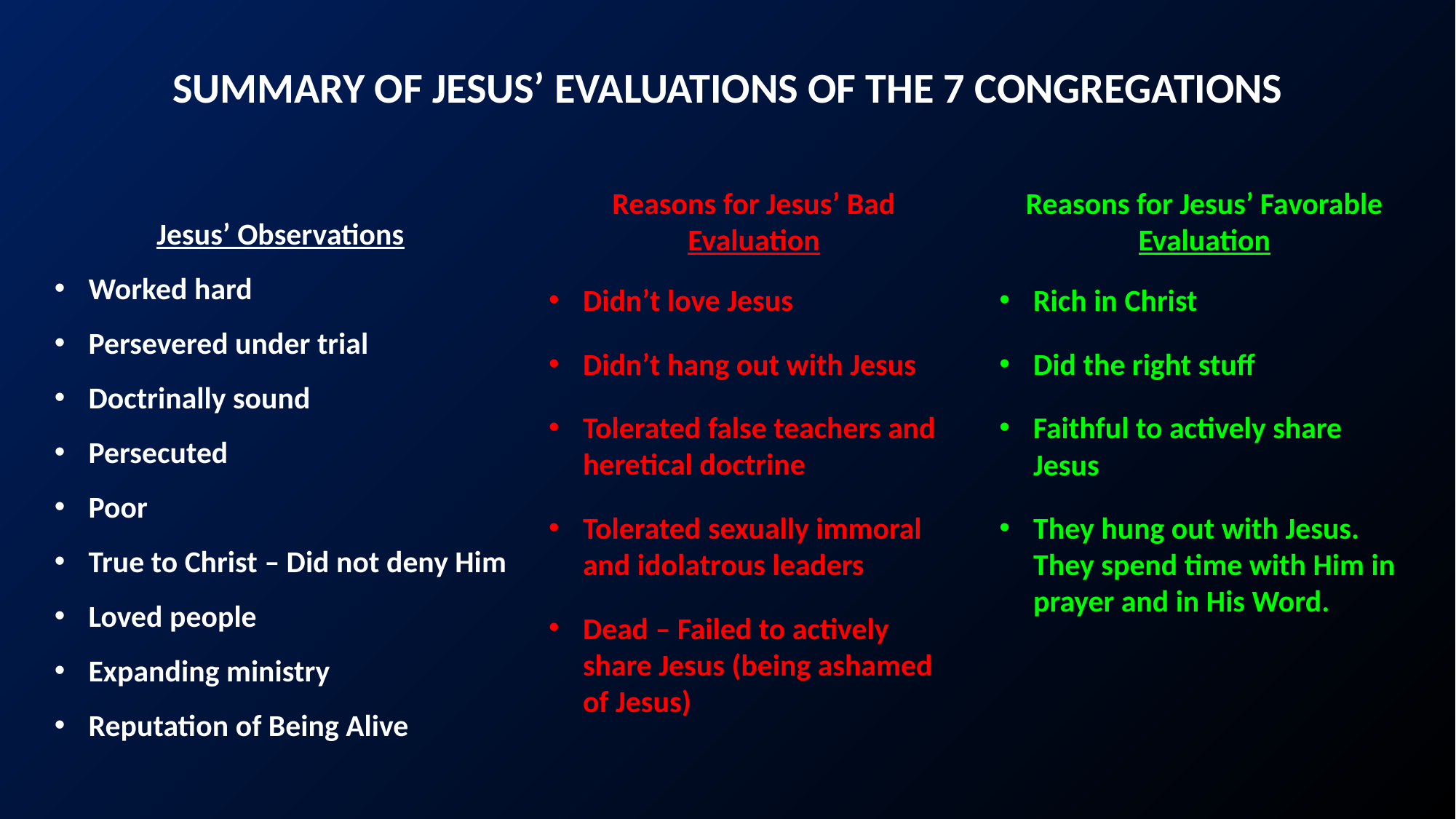

SUMMARY OF JESUS’ EVALUATIONS OF THE 7 CONGREGATIONS
Reasons for Jesus’ Bad
Evaluation

Didn’t love Jesus
Didn’t hang out with Jesus
Tolerated false teachers and heretical doctrine
Tolerated sexually immoral and idolatrous leaders
Dead – Failed to actively share Jesus (being ashamed of Jesus)
Reasons for Jesus’ Favorable Evaluation

Rich in Christ
Did the right stuff
Faithful to actively share Jesus
They hung out with Jesus.  They spend time with Him in prayer and in His Word.
Jesus’ Observations
Worked hard
Persevered under trial
Doctrinally sound
Persecuted
Poor
True to Christ – Did not deny Him
Loved people
Expanding ministry
Reputation of Being Alive